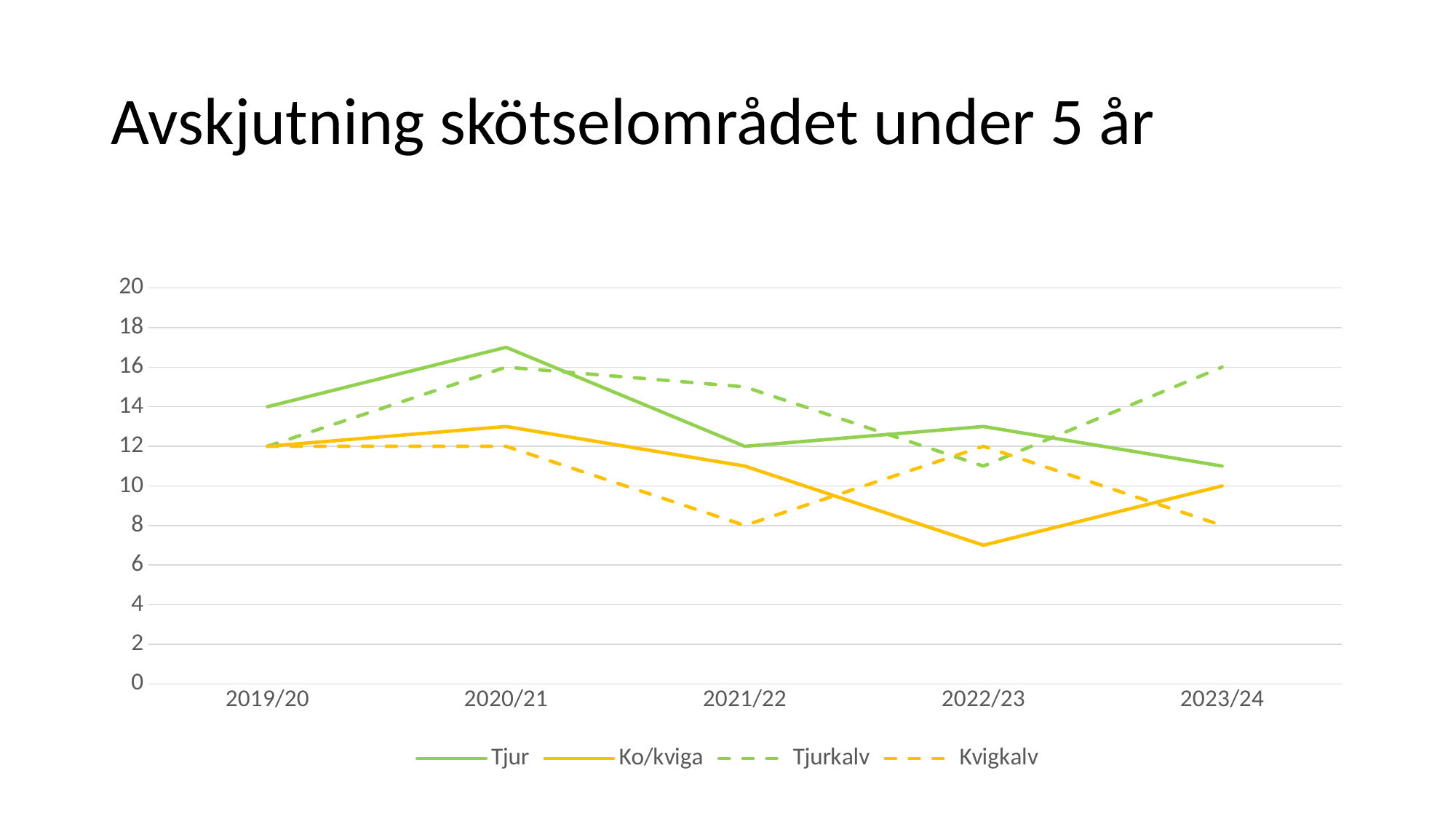

# Avskjutning skötselområdet under 5 år

### Chart

| Category | Tjur | Ko/kviga | Tjurkalv | Kvigkalv |
|---|---|---|---|---|
| 2019/20 | 14.0 | 12.0 | 12.0 | 12.0 |
| 2020/21 | 17.0 | 13.0 | 16.0 | 12.0 |
| 2021/22 | 12.0 | 11.0 | 15.0 | 8.0 |
| 2022/23 | 13.0 | 7.0 | 11.0 | 12.0 |
| 2023/24 | 11.0 | 10.0 | 16.0 | 8.0 |